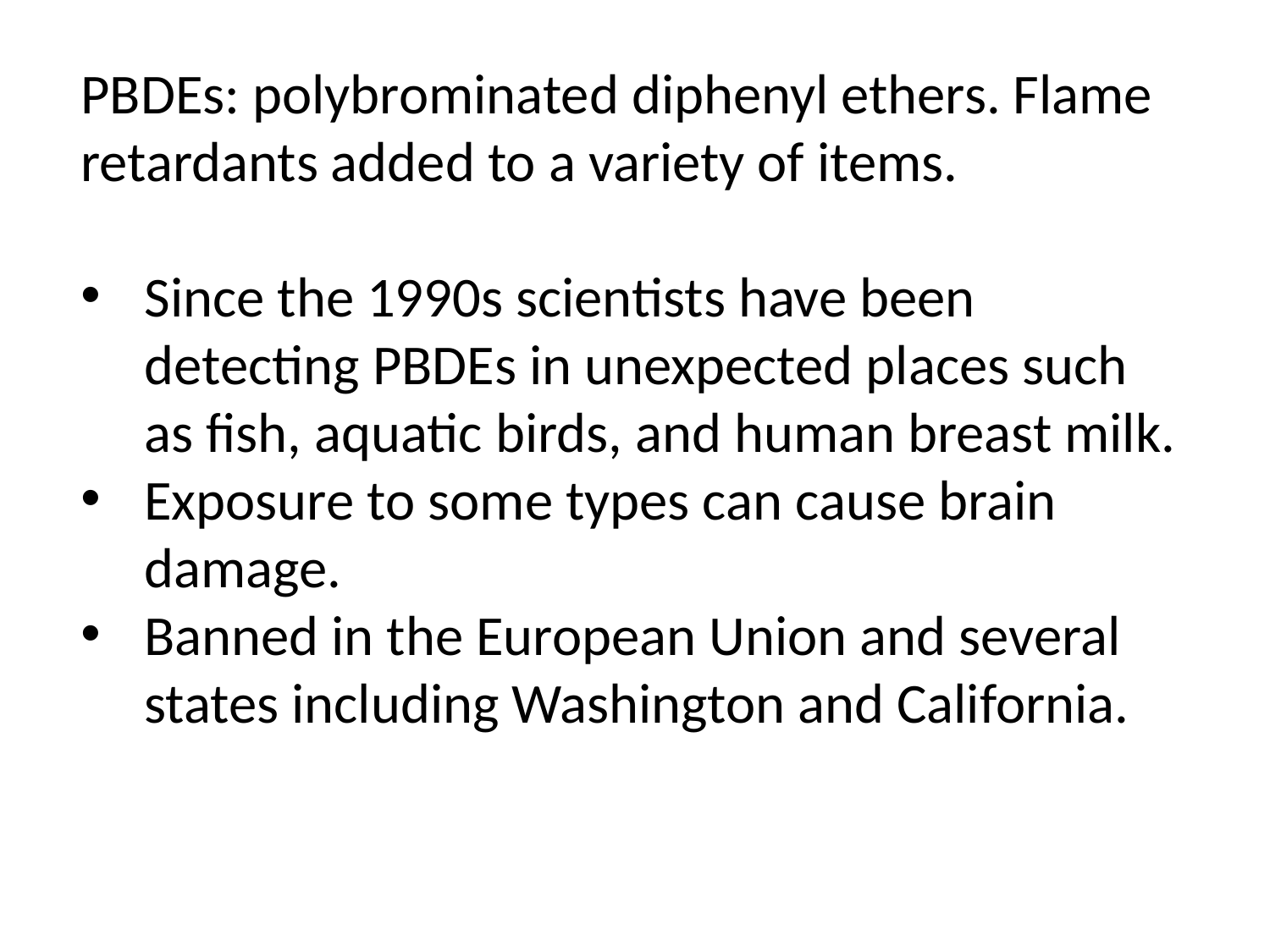

PBDEs: polybrominated diphenyl ethers. Flame retardants added to a variety of items.

Since the 1990s scientists have been detecting PBDEs in unexpected places such  as fish, aquatic birds, and human breast milk.
Exposure to some types can cause brain damage.
Banned in the European Union and several states including Washington and California.